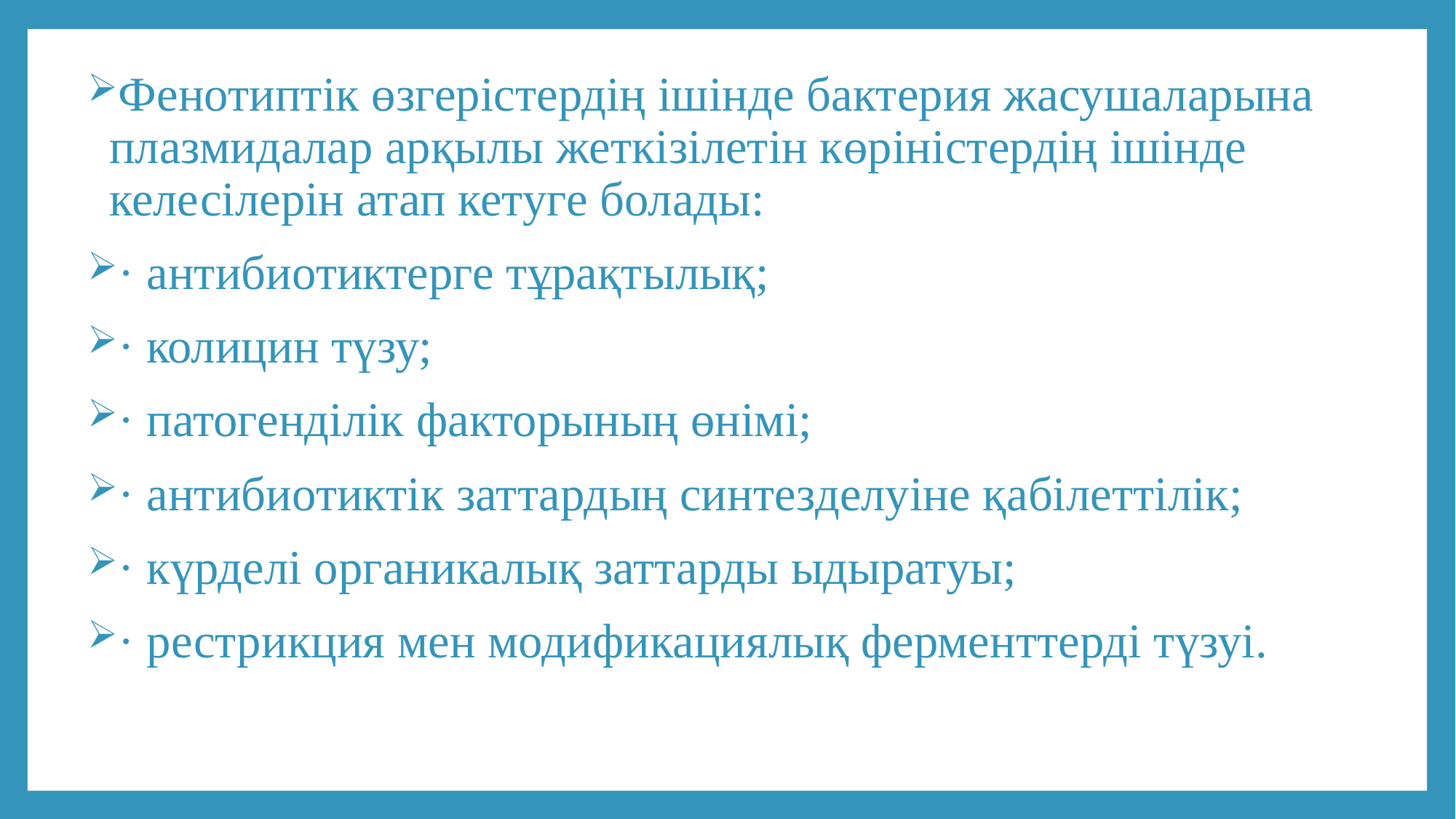

Фенотиптік өзгерістердің ішінде бактерия жасушаларына плазмидалар арқылы жеткізілетін көріністердің ішінде келесілерін атап кетуге болады:
· антибиотиктерге тұрақтылық;
· колицин түзу;
· патогенділік факторының өнімі;
· антибиотиктік заттардың синтезделуіне қабілеттілік;
· күрделі органикалық заттарды ыдыратуы;
· рестрикция мен модификациялық ферменттерді түзуі.